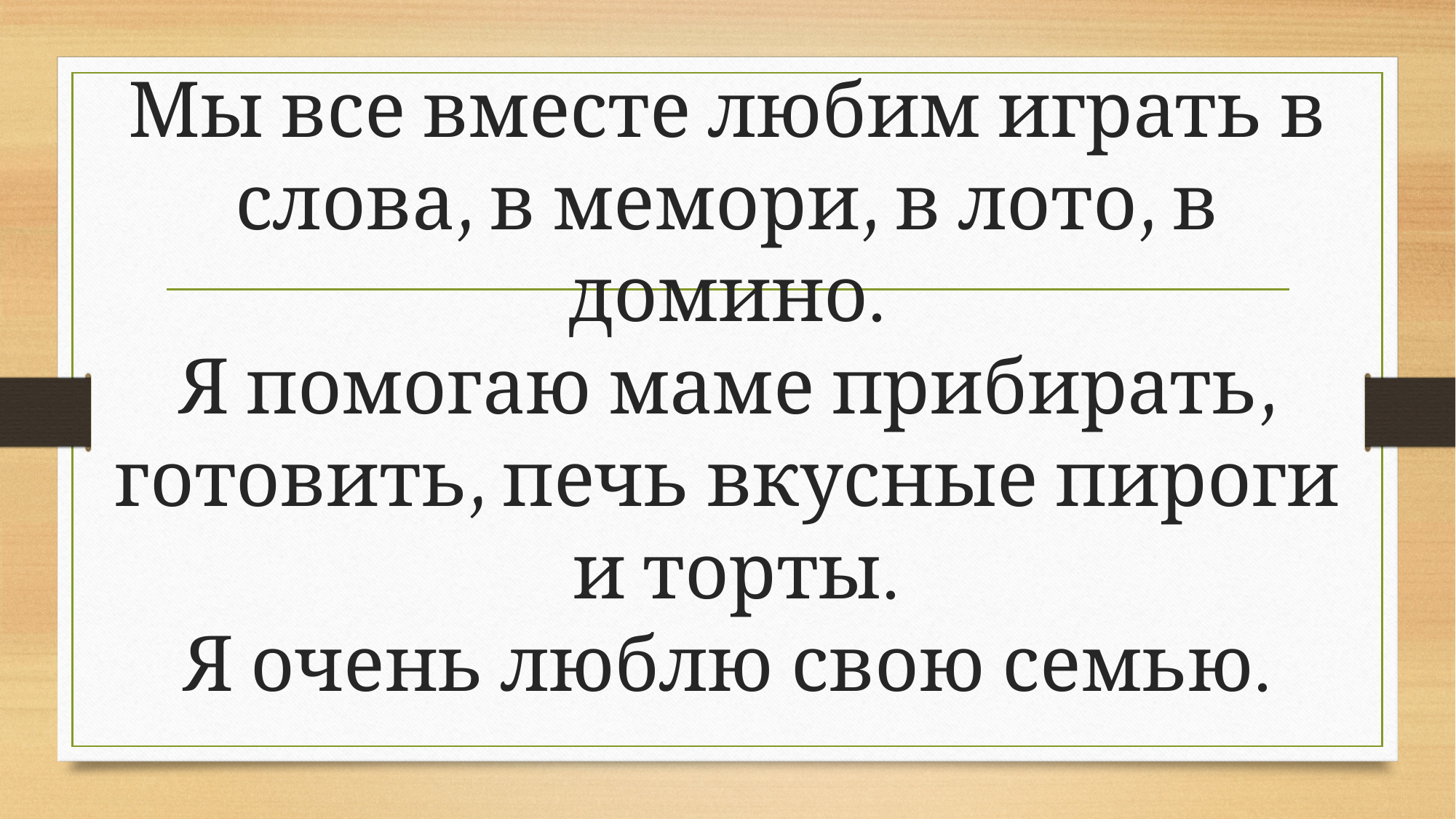

# Мы все вместе любим играть в слова, в мемори, в лото, в домино. Я помогаю маме прибирать, готовить, печь вкусные пироги и торты. Я очень люблю свою семью.